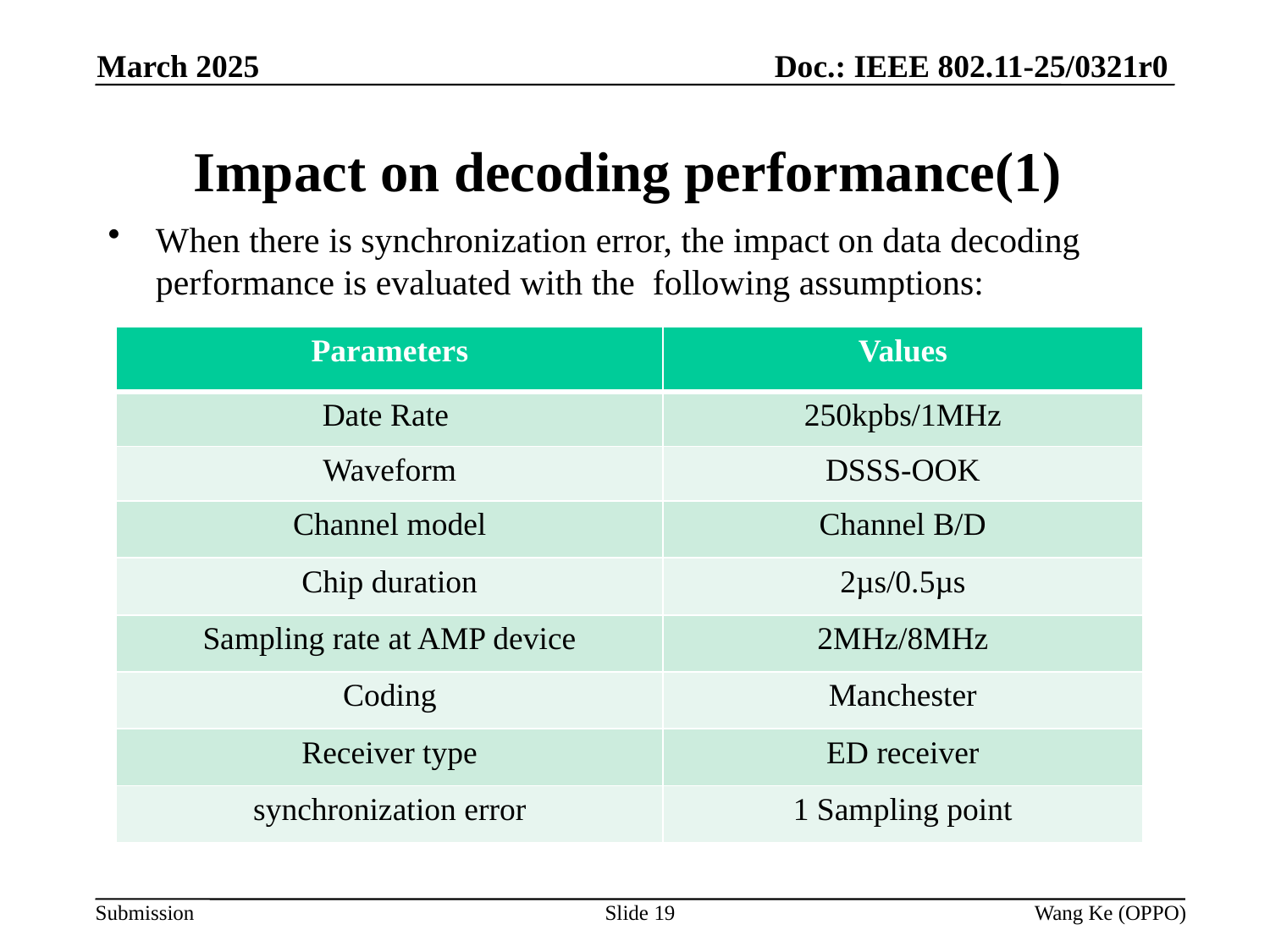

Doc.: IEEE 802.11-25/0321r0
March 2025
# Impact on decoding performance(1)
When there is synchronization error, the impact on data decoding performance is evaluated with the  following assumptions:

| Parameters | Values |
| --- | --- |
| Date Rate | 250kpbs/1MHz |
| Waveform | DSSS-OOK |
| Channel model | Channel B/D |
| Chip duration | 2µs/0.5µs |
| Sampling rate at AMP device | 2MHz/8MHz |
| Coding | Manchester |
| Receiver type | ED receiver |
| synchronization error | 1 Sampling point |
Slide 19
Wang Ke (OPPO)